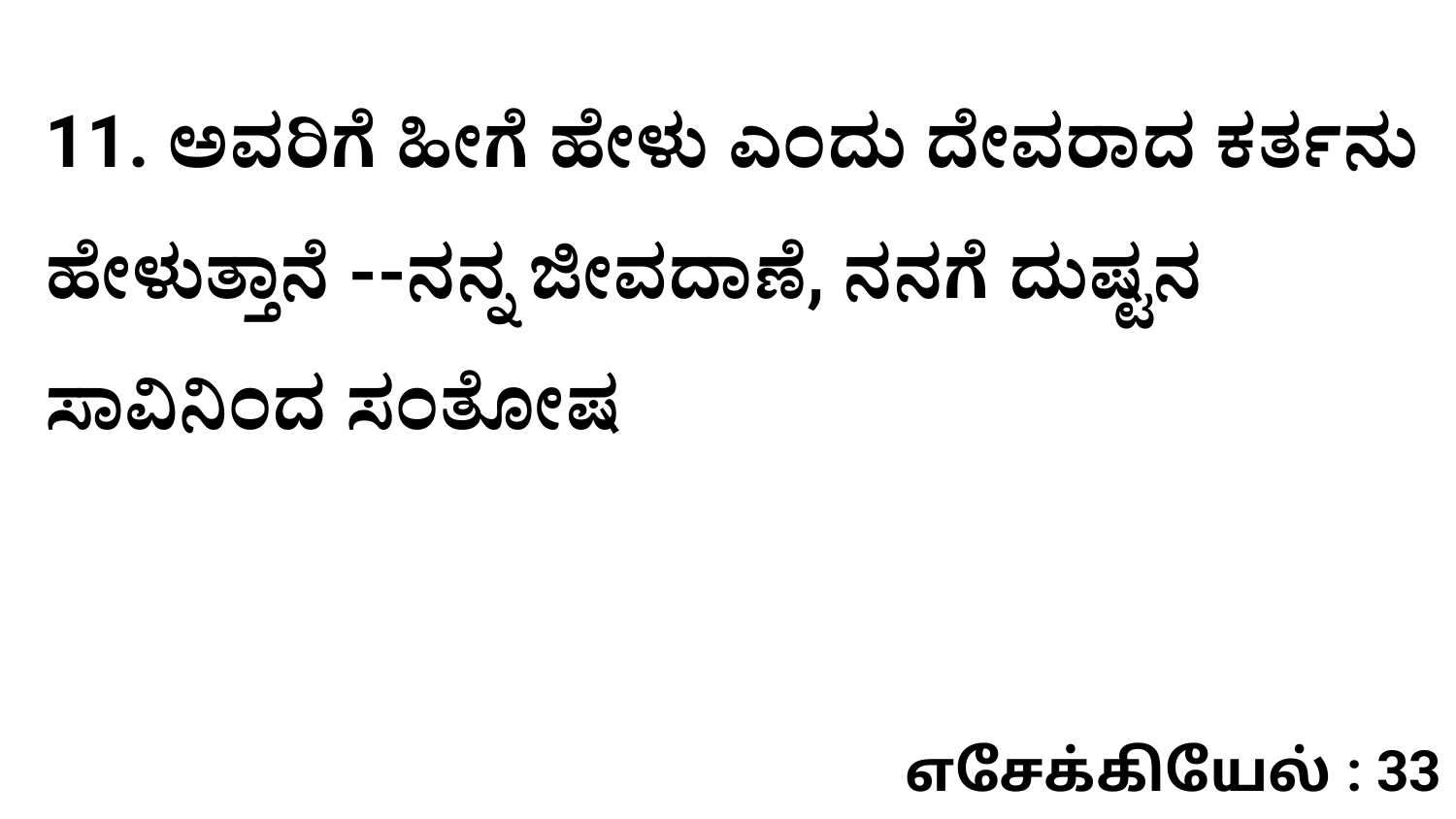

11. ಅವರಿಗೆ ಹೀಗೆ ಹೇಳು ಎಂದು ದೇವರಾದ ಕರ್ತನು ಹೇಳುತ್ತಾನೆ --ನನ್ನ ಜೀವದಾಣೆ, ನನಗೆ ದುಷ್ಟನ ಸಾವಿನಿಂದ ಸಂತೋಷ
எசேக்கியேல் : 33